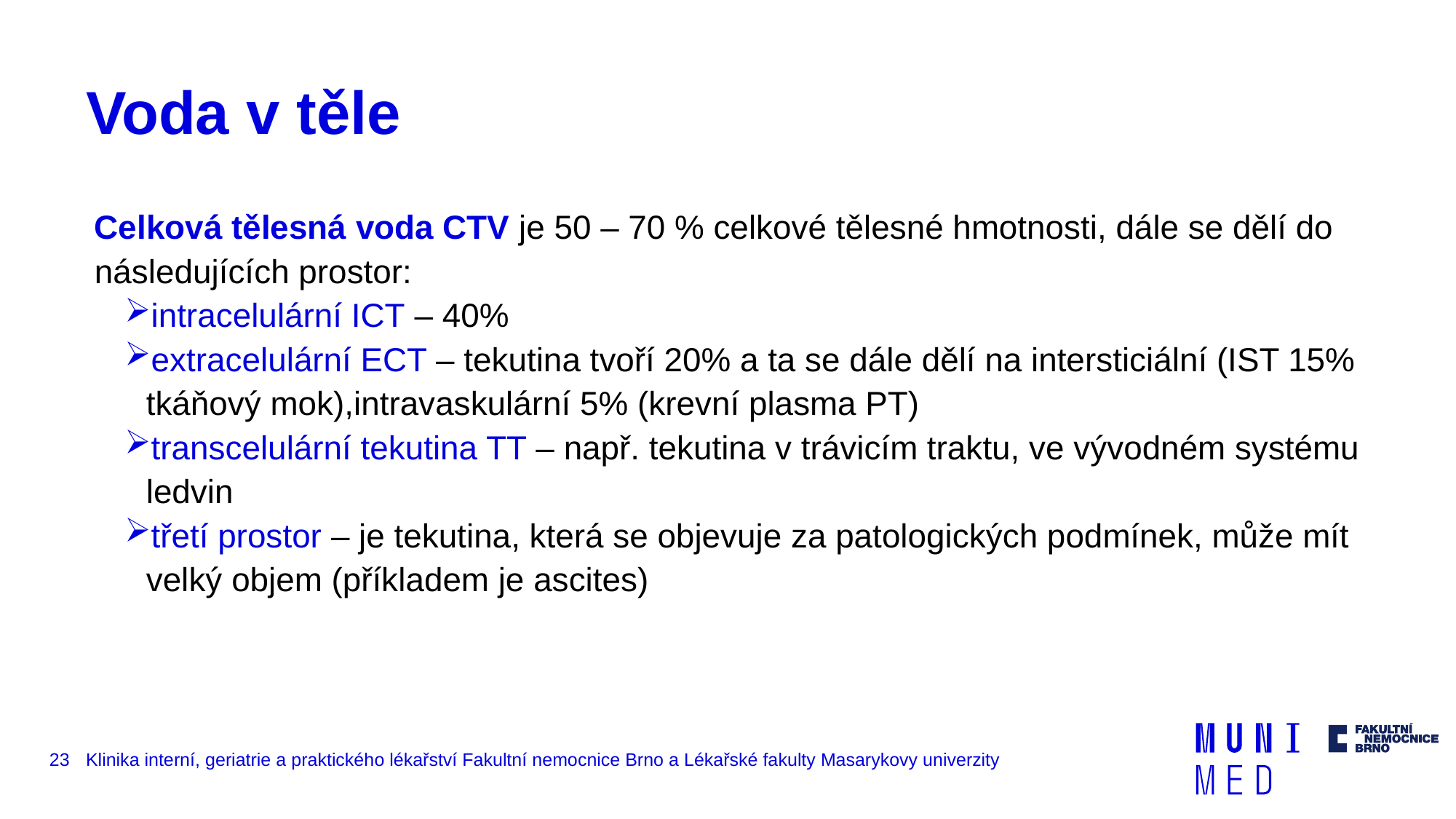

# Voda v těle
Celková tělesná voda CTV je 50 – 70 % celkové tělesné hmotnosti, dále se dělí do následujících prostor:
intracelulární ICT – 40%
extracelulární ECT – tekutina tvoří 20% a ta se dále dělí na intersticiální (IST 15% tkáňový mok),intravaskulární 5% (krevní plasma PT)
transcelulární tekutina TT – např. tekutina v trávicím traktu, ve vývodném systému ledvin
třetí prostor – je tekutina, která se objevuje za patologických podmínek, může mít velký objem (příkladem je ascites)
23
Klinika interní, geriatrie a praktického lékařství Fakultní nemocnice Brno a Lékařské fakulty Masarykovy univerzity